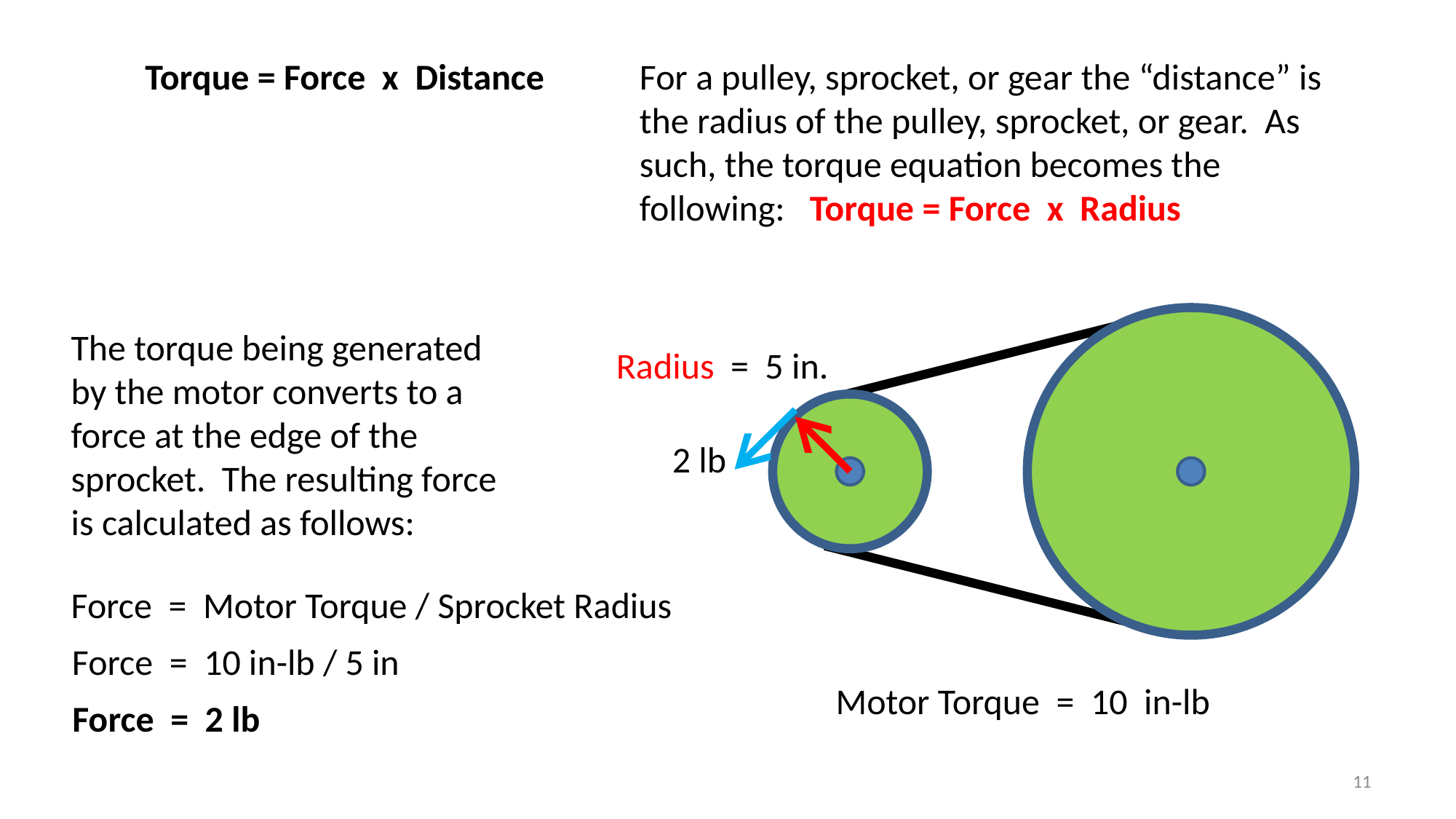

Torque = Force  x  Distance
For a pulley, sprocket, or gear the “distance” is the radius of the pulley, sprocket, or gear.  As such, the torque equation becomes the following:   Torque = Force  x  Radius

Radius  =  5 in.

2 lb

The torque being generated by the motor converts to a force at the edge of the sprocket.  The resulting force is calculated as follows:
Force  =  Motor Torque / Sprocket Radius
Force  =  10 in-lb / 5 in
Motor Torque  =  10  in-lb
Force  =  2 lb
11